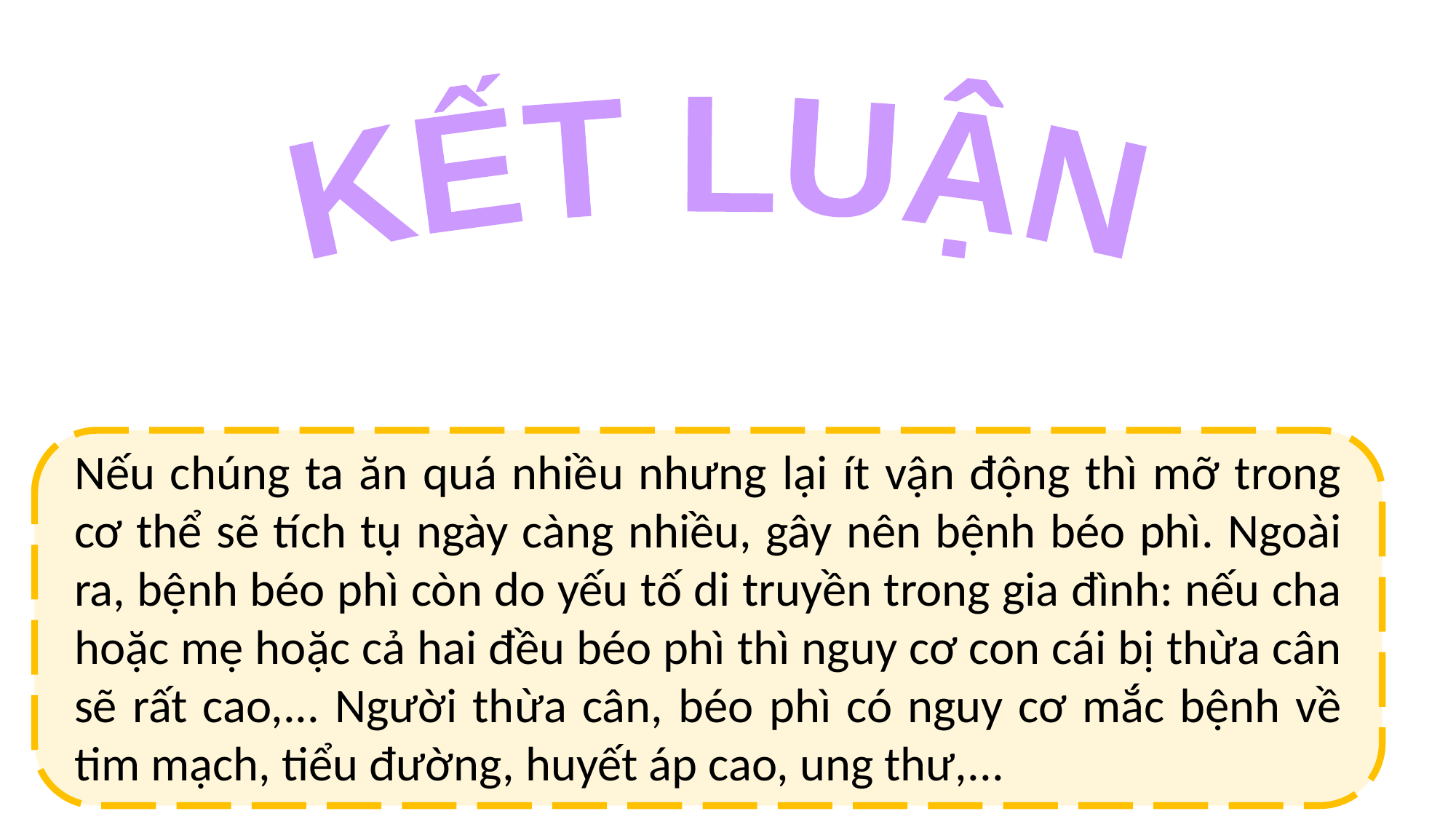

KẾT LUẬN
KẾT LUẬN

Nếu chúng ta ăn quá nhiều nhưng lại ít vận động thì mỡ trong cơ thể sẽ tích tụ ngày càng nhiều, gây nên bệnh béo phì. Ngoài ra, bệnh béo phì còn do yếu tố di truyền trong gia đình: nếu cha hoặc mẹ hoặc cả hai đều béo phì thì nguy cơ con cái bị thừa cân sẽ rất cao,... Người thừa cân, béo phì có nguy cơ mắc bệnh về tim mạch, tiểu đường, huyết áp cao, ung thư,...